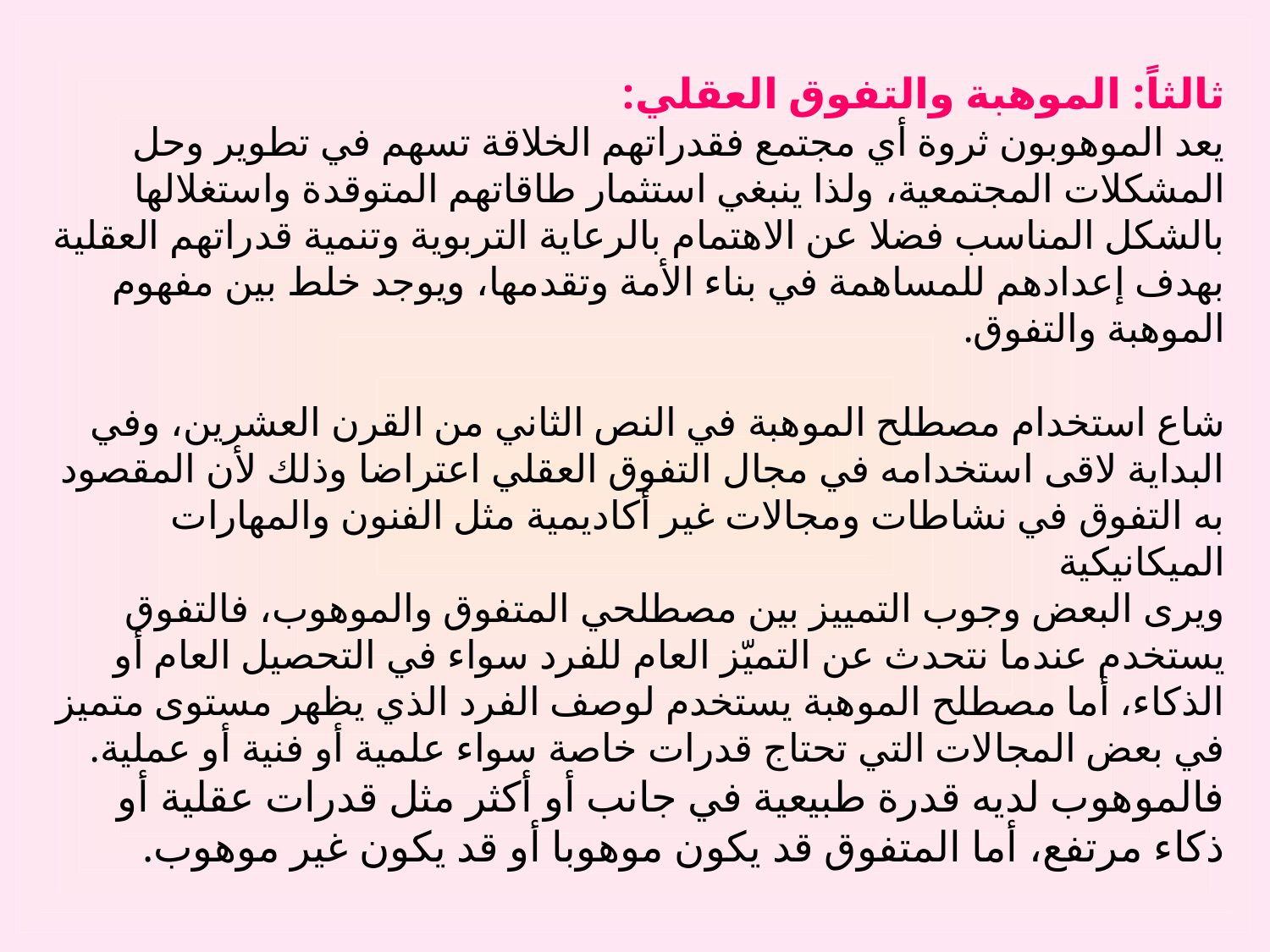

# ثالثاً: الموهبة والتفوق العقلي: يعد الموهوبون ثروة أي مجتمع فقدراتهم الخلاقة تسهم في تطوير وحل المشكلات المجتمعية، ولذا ينبغي استثمار طاقاتهم المتوقدة واستغلالها بالشكل المناسب فضلا عن الاهتمام بالرعاية التربوية وتنمية قدراتهم العقلية بهدف إعدادهم للمساهمة في بناء الأمة وتقدمها، ويوجد خلط بين مفهوم الموهبة والتفوق. شاع استخدام مصطلح الموهبة في النص الثاني من القرن العشرين، وفي البداية لاقى استخدامه في مجال التفوق العقلي اعتراضا وذلك لأن المقصود به التفوق في نشاطات ومجالات غير أكاديمية مثل الفنون والمهارات الميكانيكية ويرى البعض وجوب التمييز بين مصطلحي المتفوق والموهوب، فالتفوق يستخدم عندما نتحدث عن التميّز العام للفرد سواء في التحصيل العام أو الذكاء، أما مصطلح الموهبة يستخدم لوصف الفرد الذي يظهر مستوى متميز في بعض المجالات التي تحتاج قدرات خاصة سواء علمية أو فنية أو عملية. فالموهوب لديه قدرة طبيعية في جانب أو أكثر مثل قدرات عقلية أو ذكاء مرتفع، أما المتفوق قد يكون موهوبا أو قد يكون غير موهوب.